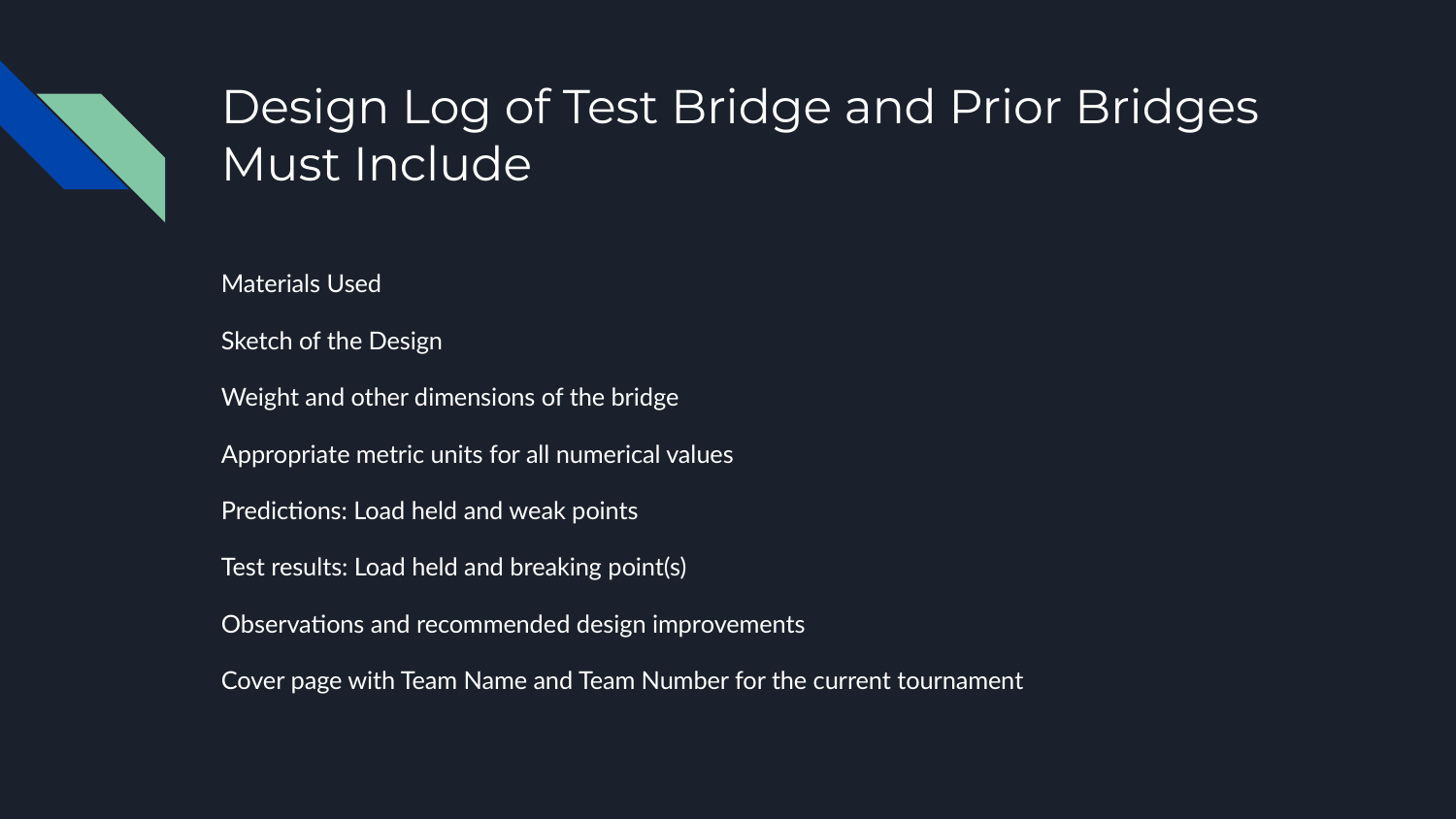

# Design Log of Test Bridge and Prior Bridges Must Include
Materials Used
Sketch of the Design
Weight and other dimensions of the bridge
Appropriate metric units for all numerical values
Predictions: Load held and weak points
Test results: Load held and breaking point(s)
Observations and recommended design improvements
Cover page with Team Name and Team Number for the current tournament